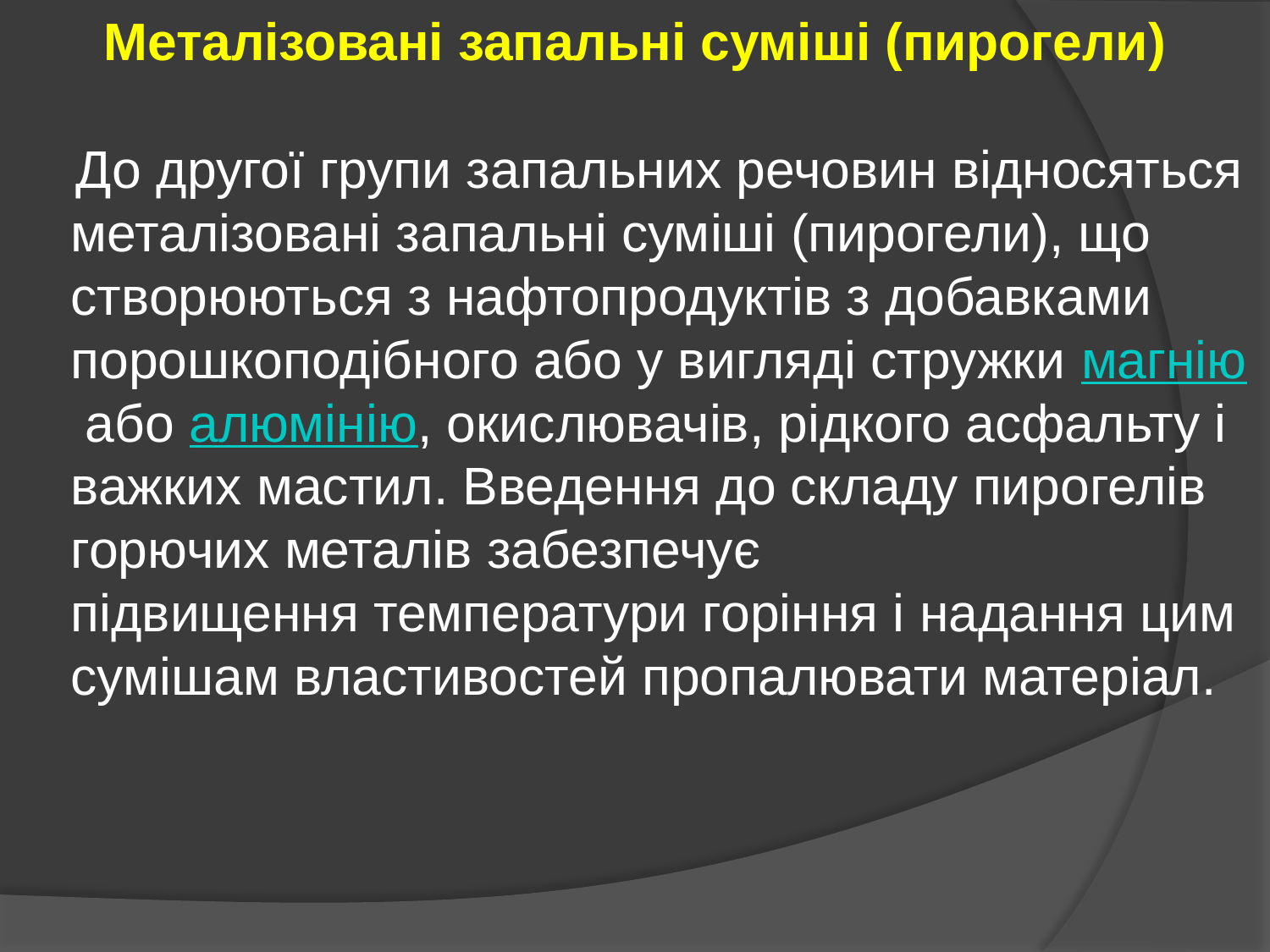

# Металізовані запальні суміші (пирогели)
    До другої групи запальних речовин відносяться металізовані запальні суміші (пирогели), що створюються з нафтопродуктів з добавками порошкоподібного або у вигляді стружки магнію або алюмінію, окислювачів, рідкого асфальту і важких мастил. Введення до складу пирогелів горючих металів забезпечує підвищення температури горіння і надання цим сумішам властивостей пропалювати матеріал.